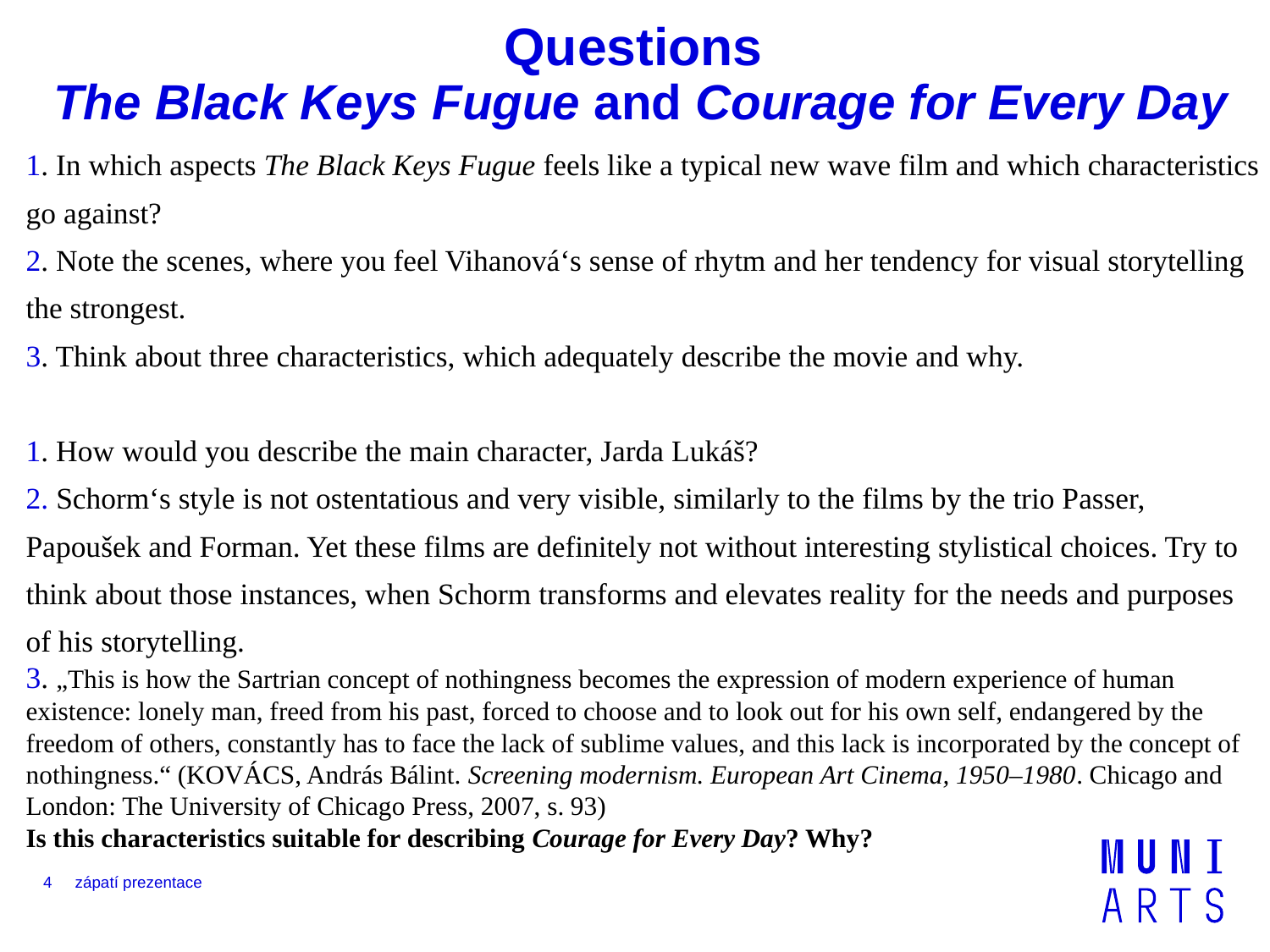

# Questions The Black Keys Fugue and Courage for Every Day
1. In which aspects The Black Keys Fugue feels like a typical new wave film and which characteristics go against?
2. Note the scenes, where you feel Vihanová‘s sense of rhytm and her tendency for visual storytelling the strongest.
3. Think about three characteristics, which adequately describe the movie and why.

1. How would you describe the main character, Jarda Lukáš?
2. Schorm‘s style is not ostentatious and very visible, similarly to the films by the trio Passer, Papoušek and Forman. Yet these films are definitely not without interesting stylistical choices. Try to think about those instances, when Schorm transforms and elevates reality for the needs and purposes of his storytelling.
3. „This is how the Sartrian concept of nothingness becomes the expression of modern experience of human existence: lonely man, freed from his past, forced to choose and to look out for his own self, endangered by the freedom of others, constantly has to face the lack of sublime values, and this lack is incorporated by the concept of nothingness.“ (KOVÁCS, András Bálint. Screening modernism. European Art Cinema, 1950–1980. Chicago and London: The University of Chicago Press, 2007, s. 93)
Is this characteristics suitable for describing Courage for Every Day? Why?

4
zápatí prezentace